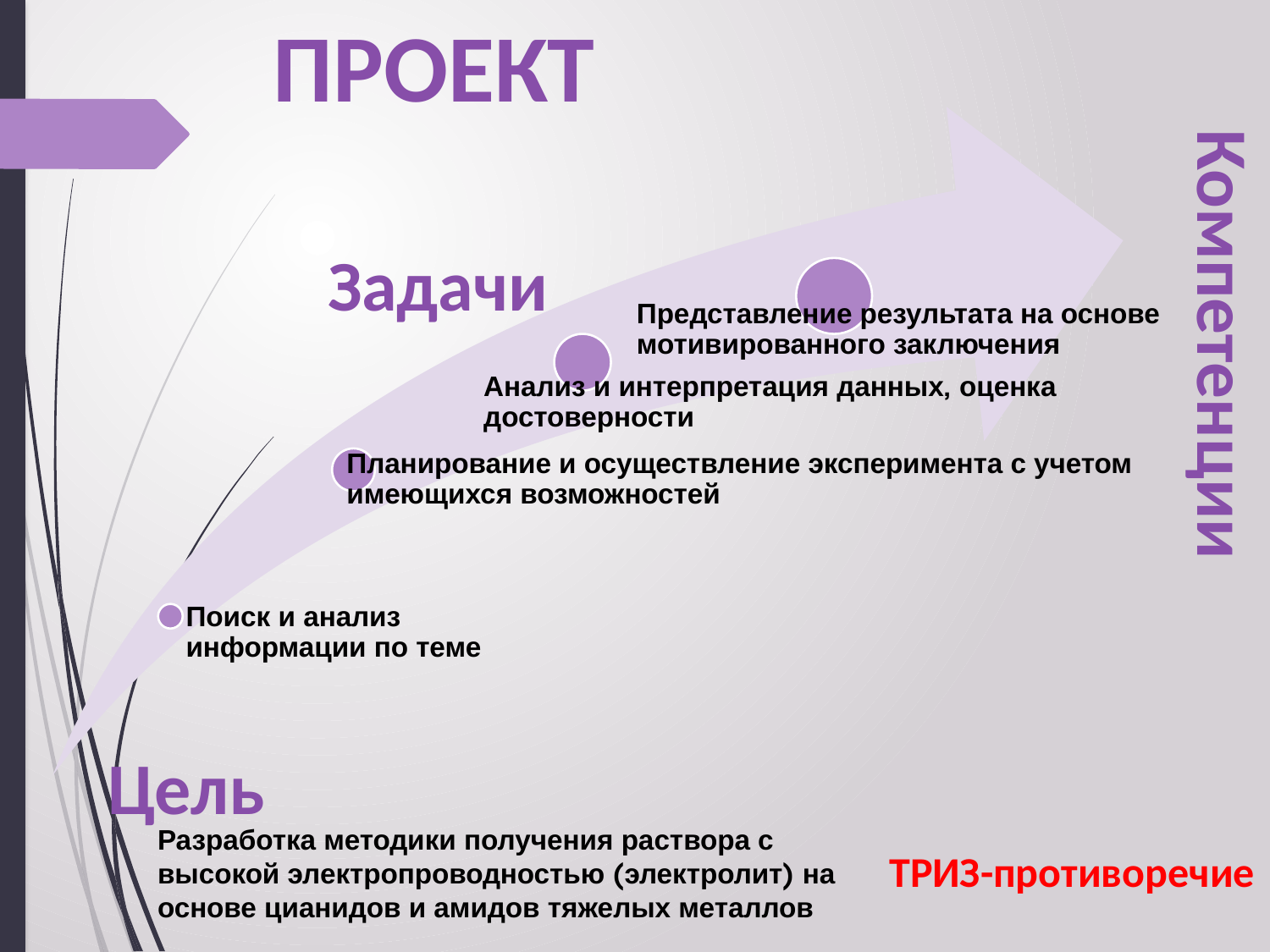

ПРОЕКТ
Поиск и анализ информации по теме
Планирование и осуществление эксперимента с учетом имеющихся возможностей
Анализ и интерпретация данных, оценка достоверности
Представление результата на основе мотивированного заключения
Задачи
Компетенции
Цель
Разработка методики получения раствора с высокой электропроводностью (электролит) на основе цианидов и амидов тяжелых металлов
ТРИЗ-противоречие